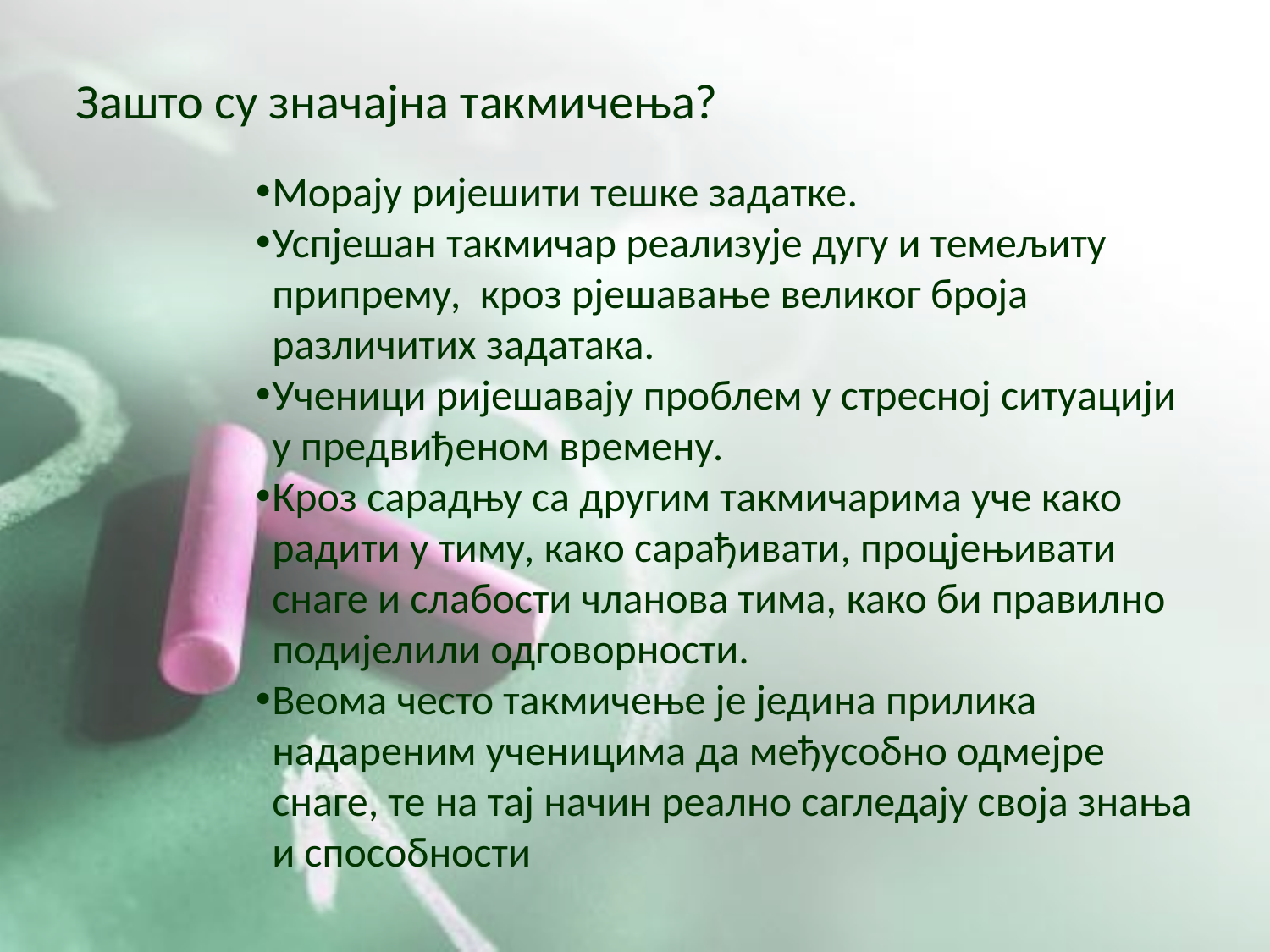

Зашто су значајна такмичења?
Морају ријешити тешке задатке.
Успјешан такмичар реализује дугу и темељиту припрему,  кроз рјешавање великог броја различитих задатака.
Ученици ријешавају проблем у стресној ситуацији у предвиђеном времену.
Кроз сарадњу са другим такмичарима уче како радити у тиму, како сарађивати, процјењивати снаге и слабости чланова тима, како би правилно подијелили одговорности.
Веома често такмичење је једина прилика надареним ученицима да међусобно одмејре снаге, те на тај начин реално сагледају своја знања и способности